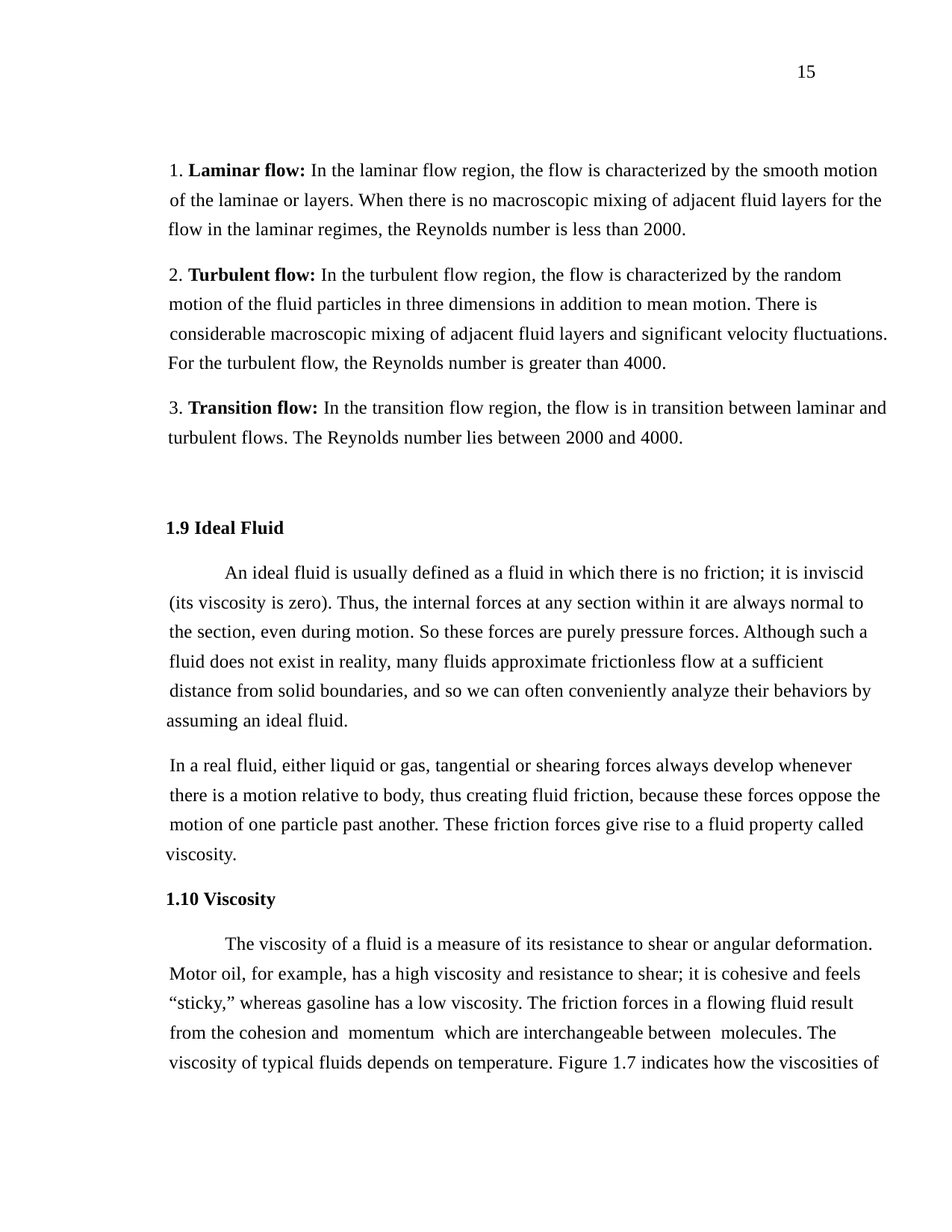

15
1. Laminar flow: In the laminar flow region, the flow is characterized by the smooth motion
of the laminae or layers. When there is no macroscopic mixing of adjacent fluid layers for the
flow in the laminar regimes, the Reynolds number is less than 2000.
2. Turbulent flow: In the turbulent flow region, the flow is characterized by the random
motion of the fluid particles in three dimensions in addition to mean motion. There is
considerable macroscopic mixing of adjacent fluid layers and significant velocity fluctuations.
For the turbulent flow, the Reynolds number is greater than 4000.
3. Transition flow: In the transition flow region, the flow is in transition between laminar and
turbulent flows. The Reynolds number lies between 2000 and 4000.
1.9 Ideal Fluid
An ideal fluid is usually defined as a fluid in which there is no friction; it is inviscid
(its viscosity is zero). Thus, the internal forces at any section within it are always normal to
the section, even during motion. So these forces are purely pressure forces. Although such a
fluid does not exist in reality, many fluids approximate frictionless flow at a sufficient
distance from solid boundaries, and so we can often conveniently analyze their behaviors by
assuming an ideal fluid.
In a real fluid, either liquid or gas, tangential or shearing forces always develop whenever
there is a motion relative to body, thus creating fluid friction, because these forces oppose the
motion of one particle past another. These friction forces give rise to a fluid property called
viscosity.
1.10 Viscosity
The viscosity of a fluid is a measure of its resistance to shear or angular deformation.
Motor oil, for example, has a high viscosity and resistance to shear; it is cohesive and feels
“sticky,” whereas gasoline has a low viscosity. The friction forces in a flowing fluid result
from the cohesion and  momentum  which are interchangeable between  molecules. The
viscosity of typical fluids depends on temperature. Figure 1.7 indicates how the viscosities of